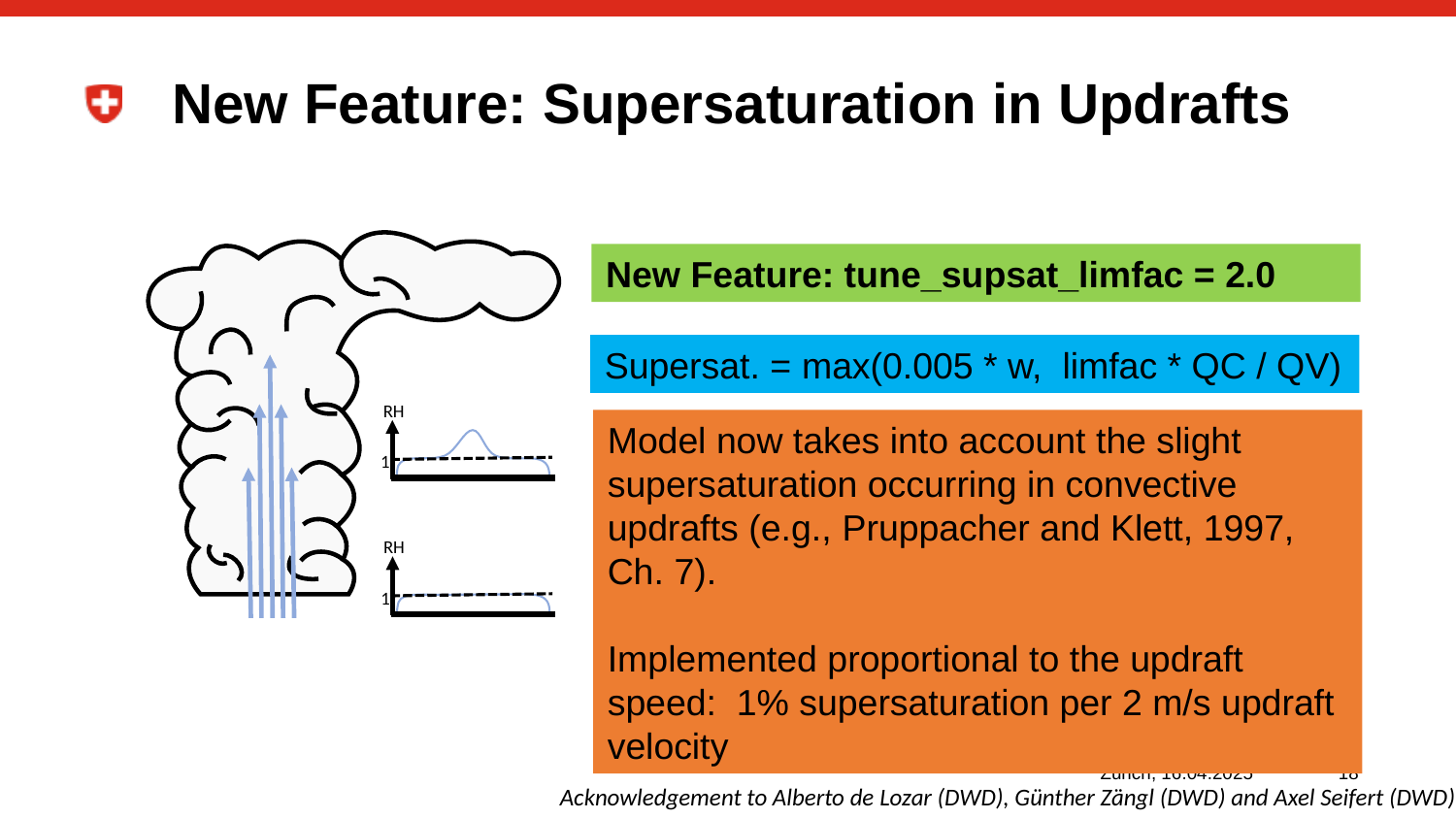

# New Feature: Supersaturation in Updrafts

RH

1

RH

1

New Feature: tune_supsat_limfac = 2.0
Supersat. = max(0.005 * w,  limfac * QC / QV)
Model now takes into account the slight supersaturation occurring in convective updrafts (e.g., Pruppacher and Klett, 1997, Ch. 7).

Implemented proportional to the updraft speed:  1% supersaturation per 2 m/s updraft velocity
Zürich, 16.04.2025
18
Acknowledgement to Alberto de Lozar (DWD), Günther Zängl (DWD) and Axel Seifert (DWD)